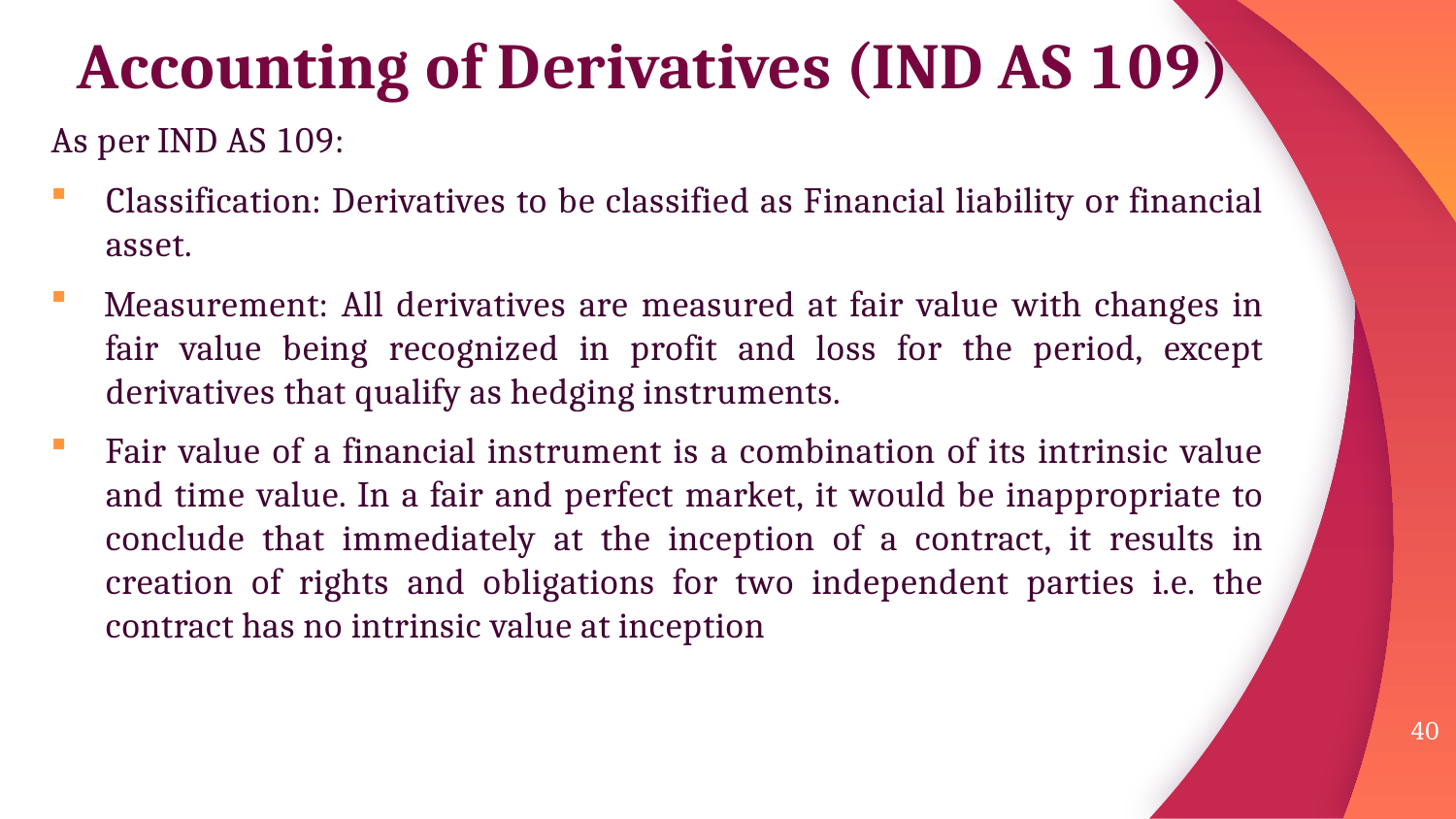

# Accounting of Derivatives (IND AS 109)
As per IND AS 109:
Classification: Derivatives to be classified as Financial liability or financial asset.
Measurement: All derivatives are measured at fair value with changes in fair value being recognized in profit and loss for the period, except derivatives that qualify as hedging instruments.
Fair value of a financial instrument is a combination of its intrinsic value and time value. In a fair and perfect market, it would be inappropriate to conclude that immediately at the inception of a contract, it results in creation of rights and obligations for two independent parties i.e. the contract has no intrinsic value at inception

40